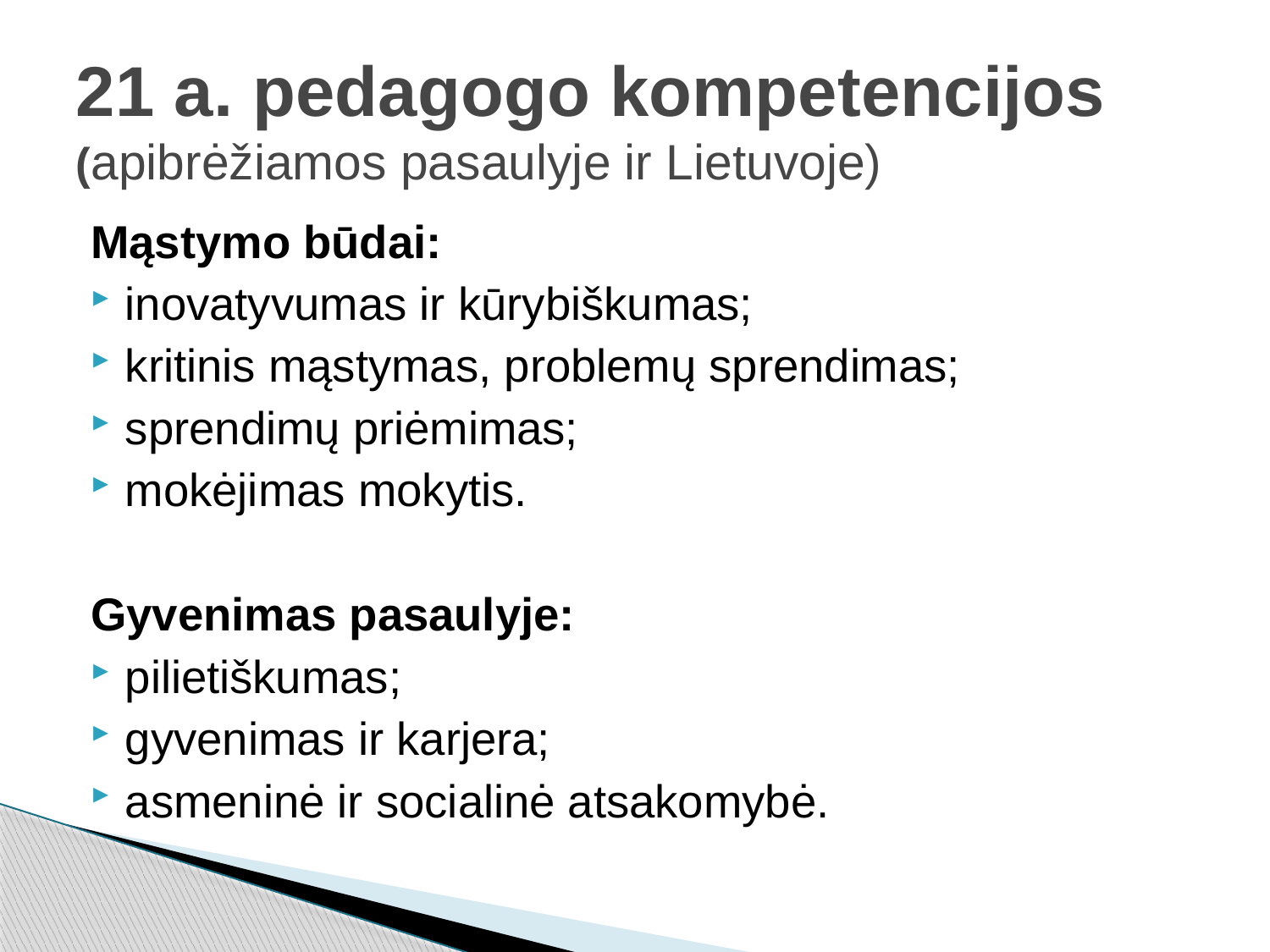

# 21 a. pedagogo kompetencijos (apibrėžiamos pasaulyje ir Lietuvoje)
Mąstymo būdai:
inovatyvumas ir kūrybiškumas;
kritinis mąstymas, problemų sprendimas;
sprendimų priėmimas;
mokėjimas mokytis.

Gyvenimas pasaulyje:
pilietiškumas;
gyvenimas ir karjera;
asmeninė ir socialinė atsakomybė.